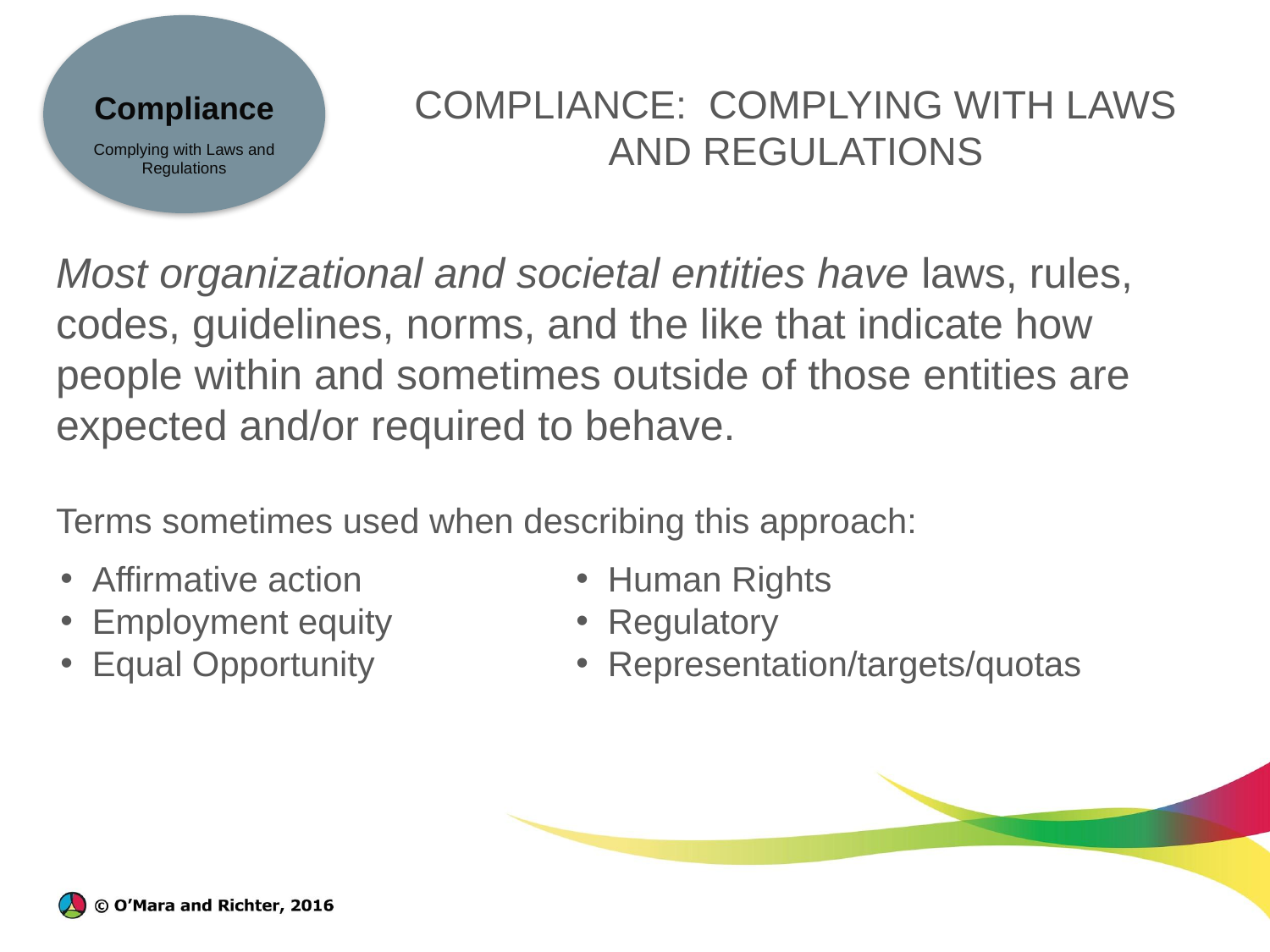

# COMPLIANCE:  COMPLYING WITH LAWS AND REGULATIONS
Compliance

Complying with Laws and Regulations
Most organizational and societal entities have laws, rules, codes, guidelines, norms, and the like that indicate how people within and sometimes outside of those entities are expected and/or required to behave.
Terms sometimes used when describing this approach:
Human Rights
Regulatory
Representation/targets/quotas

Affirmative action
Employment equity
Equal Opportunity